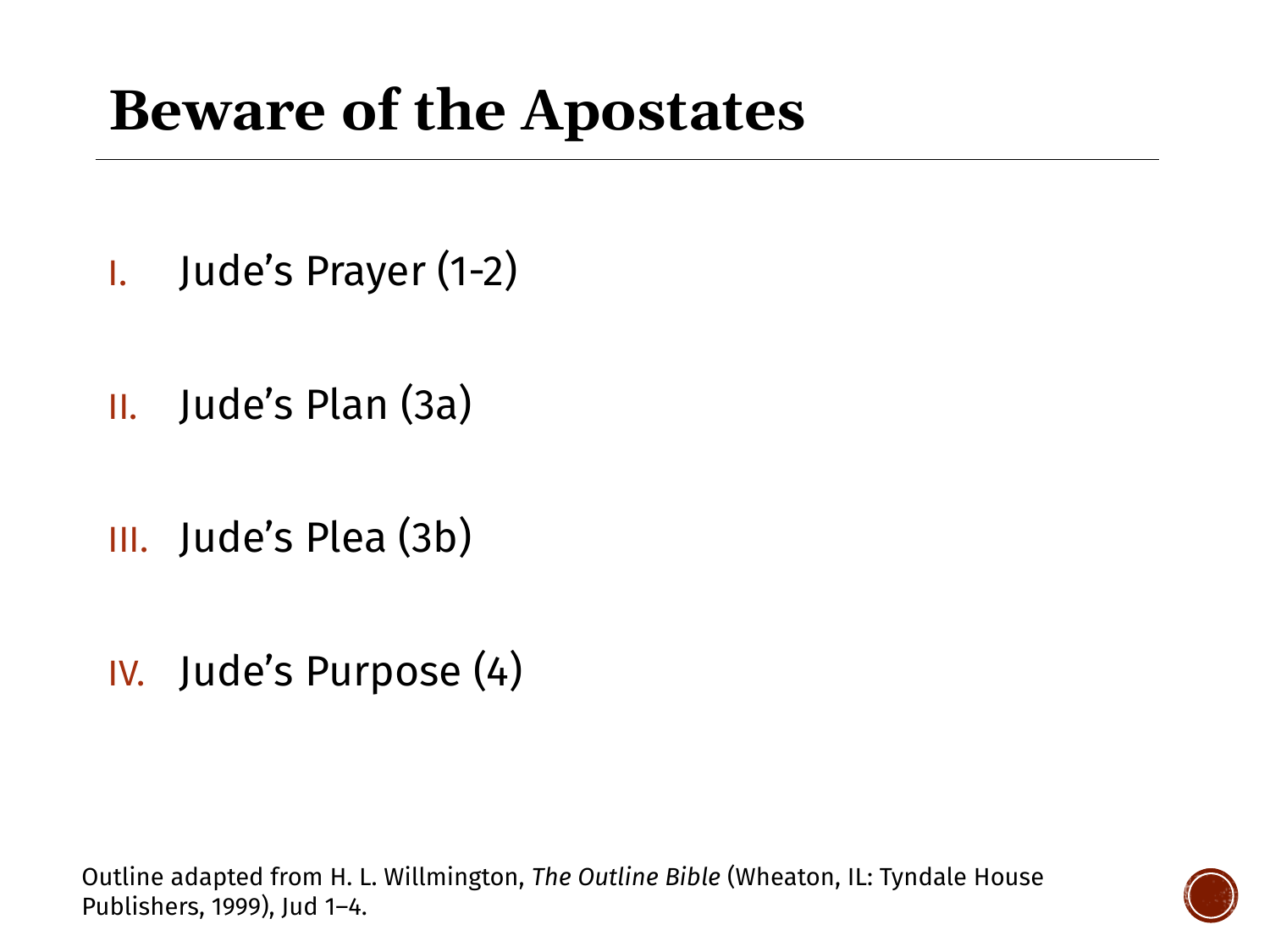

# Beware of the Apostates
Jude’s Prayer (1-2)

Jude’s Plan (3a)

Jude’s Plea (3b)

Jude’s Purpose (4)
Outline adapted from H. L. Willmington, The Outline Bible (Wheaton, IL: Tyndale House Publishers, 1999), Jud 1–4.